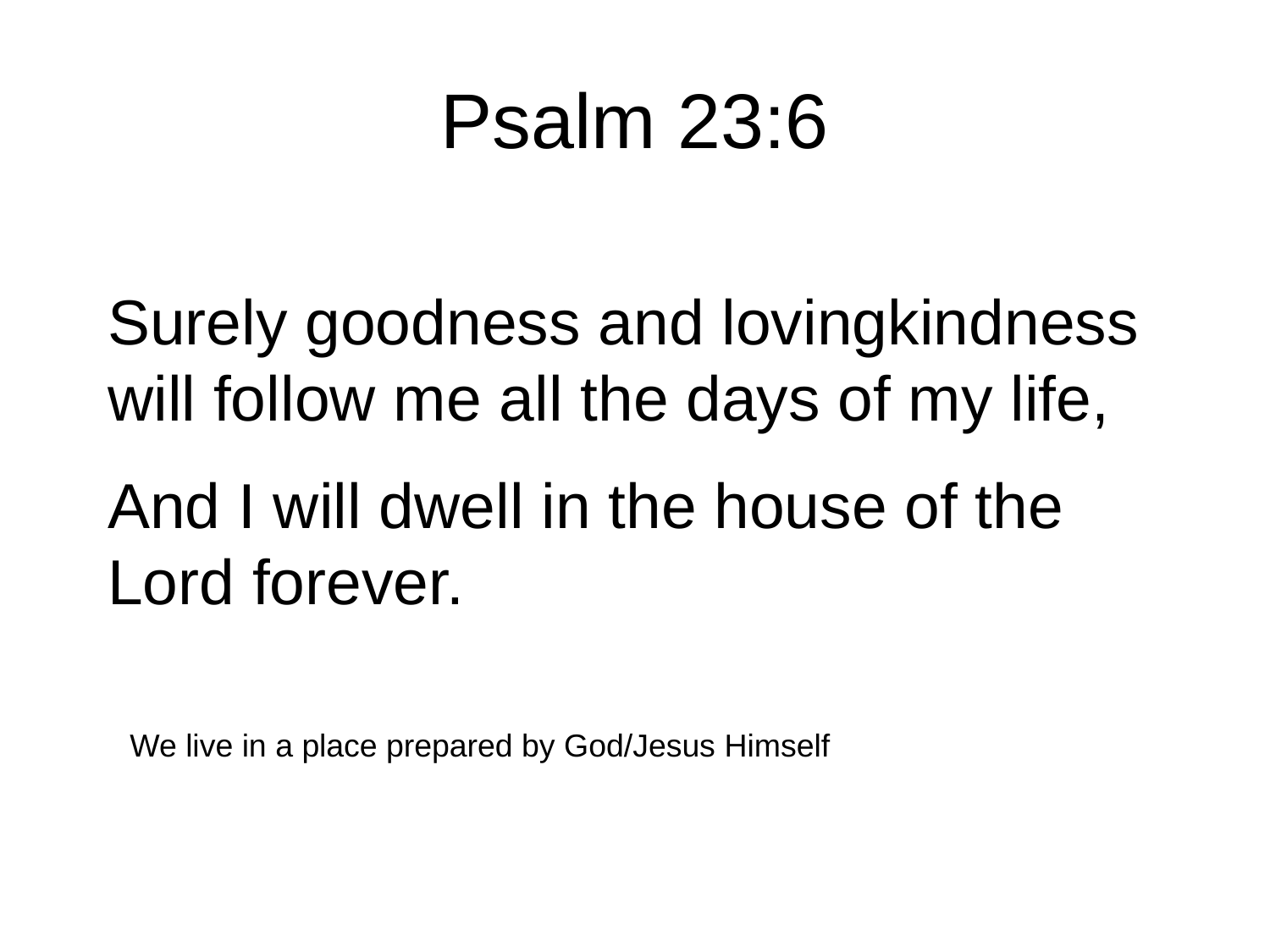

# Psalm 23:6
Surely goodness and lovingkindness will follow me all the days of my life,
And I will dwell in the house of the Lord forever.
We live in a place prepared by God/Jesus Himself